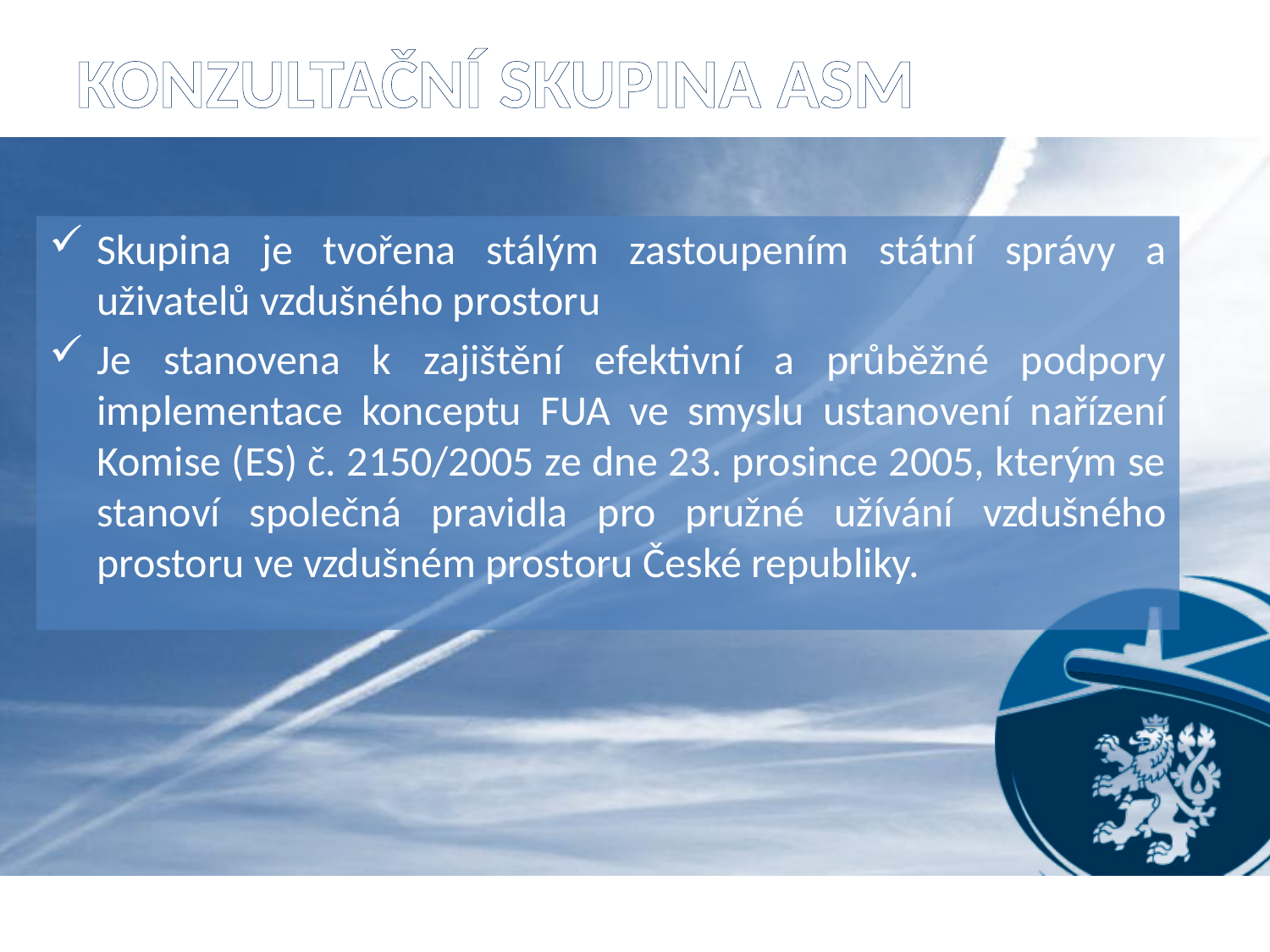

# Konzultační skupina ASM
Skupina je tvořena stálým zastoupením státní správy a uživatelů vzdušného prostoru
Je stanovena k zajištění efektivní a průběžné podpory implementace konceptu FUA ve smyslu ustanovení nařízení Komise (ES) č. 2150/2005 ze dne 23. prosince 2005, kterým se stanoví společná pravidla pro pružné užívání vzdušného prostoru ve vzdušném prostoru České republiky.
18